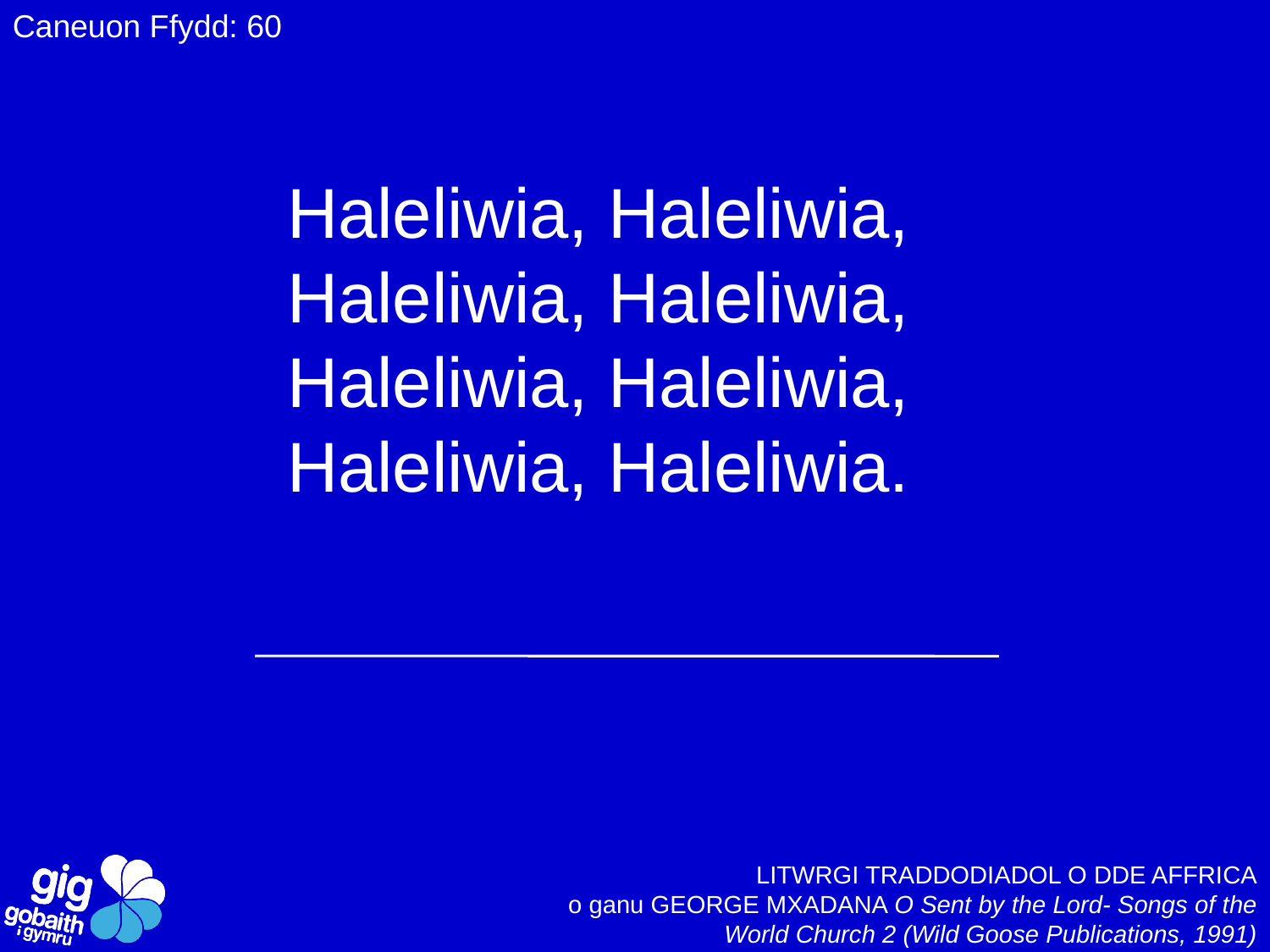

Caneuon Ffydd: 60

Haleliwia, Haleliwia,
Haleliwia, Haleliwia,
Haleliwia, Haleliwia,
Haleliwia, Haleliwia.
LITWRGI TRADDODIADOL O DDE AFFRICA
o ganu GEORGE MXADANA O Sent by the Lord- Songs of the World Church 2 (Wild Goose Publications, 1991)